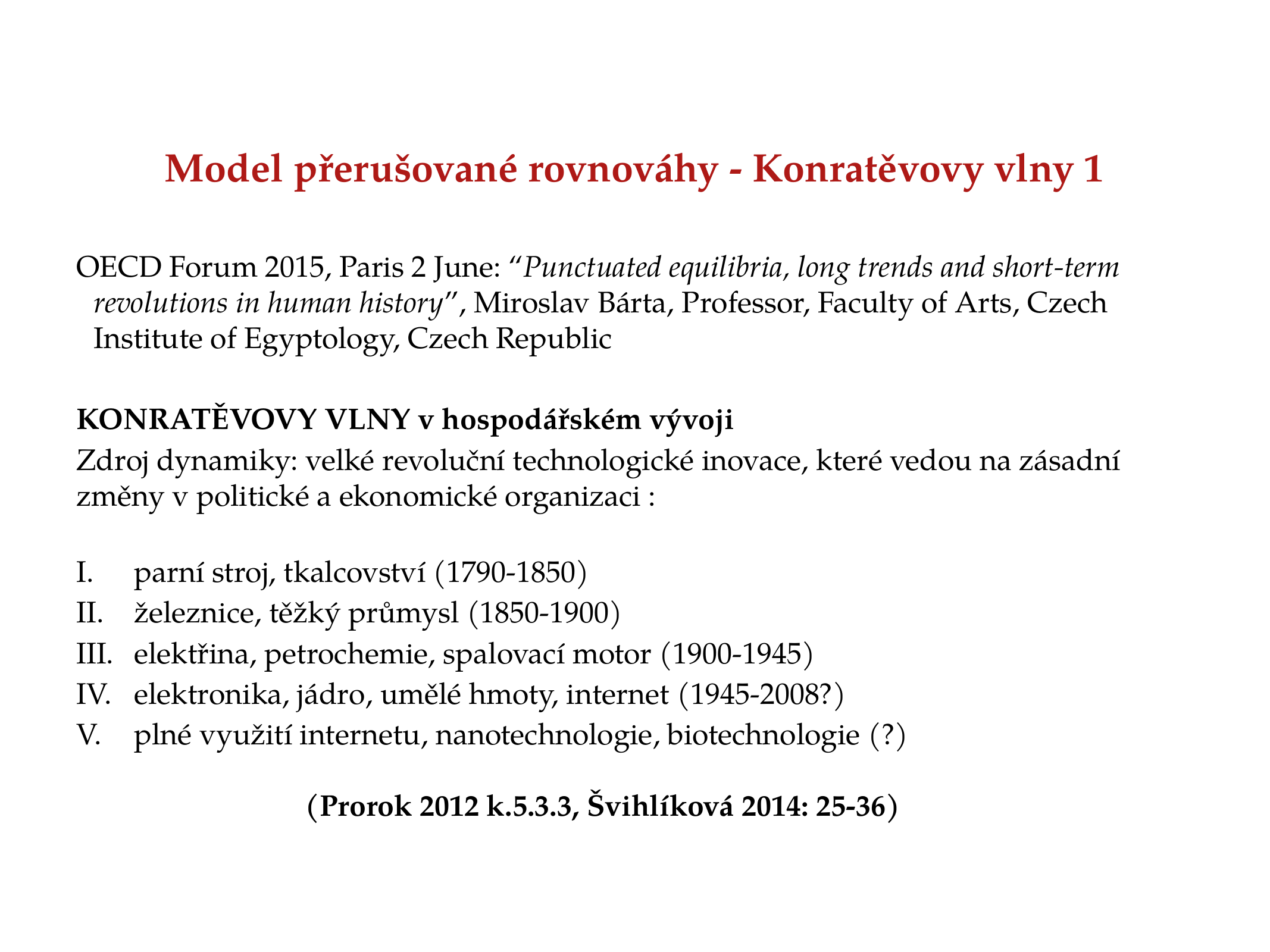

# Model přerušované rovnováhy - Konratěvovy vlny 1

OECD Forum 2015, Paris 2 June: “Punctuated equilibria, long trends and short-term revolutions in human history”, Miroslav Bárta, Professor, Faculty of Arts, Czech Institute of Egyptology, Czech Republic

KONRATĚVOVY VLNY v hospodářském vývoji
Zdroj dynamiky: velké revoluční technologické inovace, které vedou na zásadní změny v politické a ekonomické organizaci :
 parní stroj, tkalcovství (1790-1850)
 železnice, těžký průmysl (1850-1900)
 elektřina, petrochemie, spalovací motor (1900-1945)
 elektronika, jádro, umělé hmoty, internet (1945-2008?)
 plné využití internetu, nanotechnologie, biotechnologie (?)
		(Prorok 2012 k.5.3.3, Švihlíková 2014: 25-36)